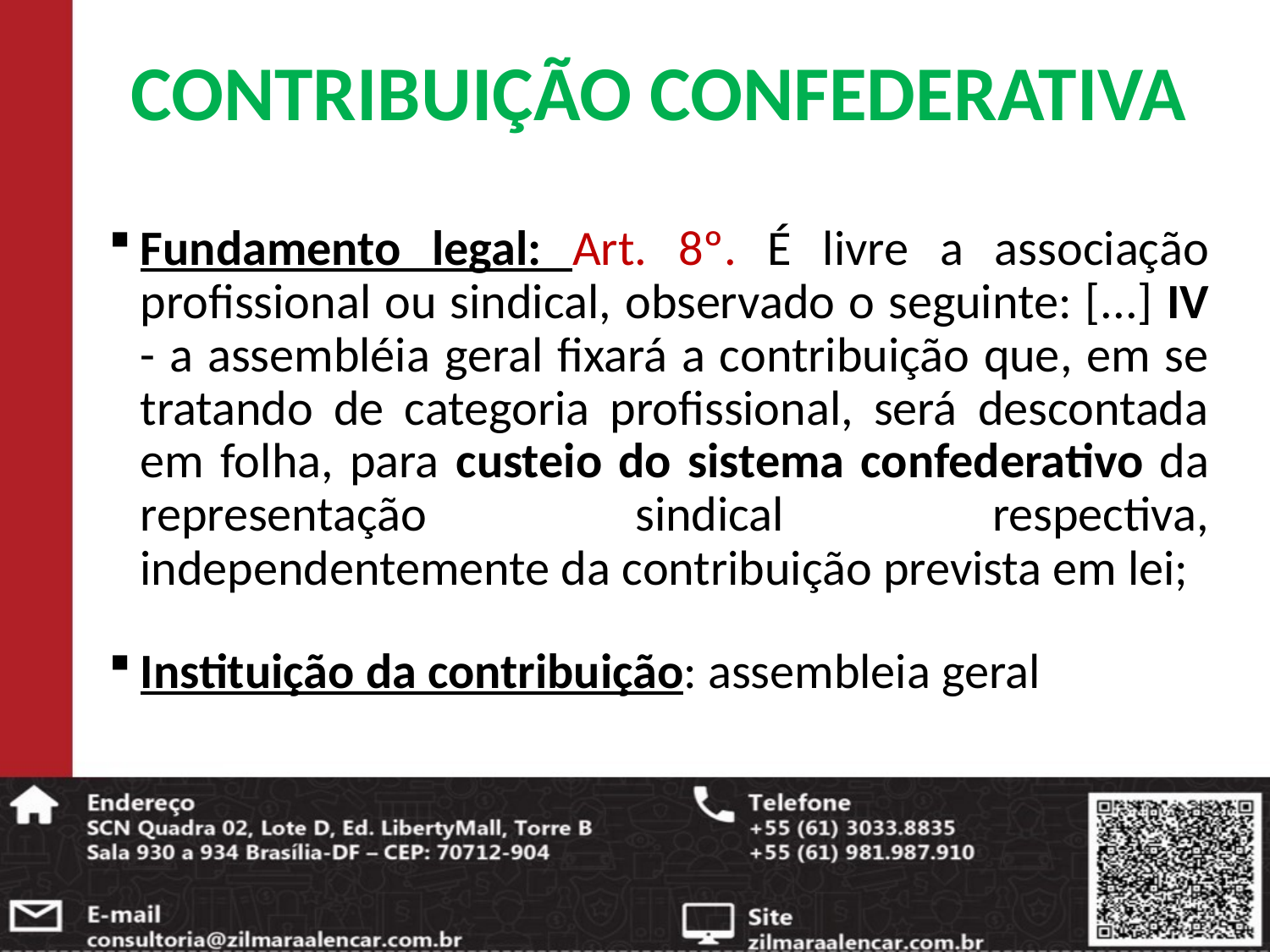

# CONTRIBUIÇÃO CONFEDERATIVA
Fundamento legal: Art. 8º. É livre a associação profissional ou sindical, observado o seguinte: [...] IV - a assembléia geral fixará a contribuição que, em se tratando de categoria profissional, será descontada em folha, para custeio do sistema confederativo da representação sindical respectiva, independentemente da contribuição prevista em lei;

Instituição da contribuição: assembleia geral